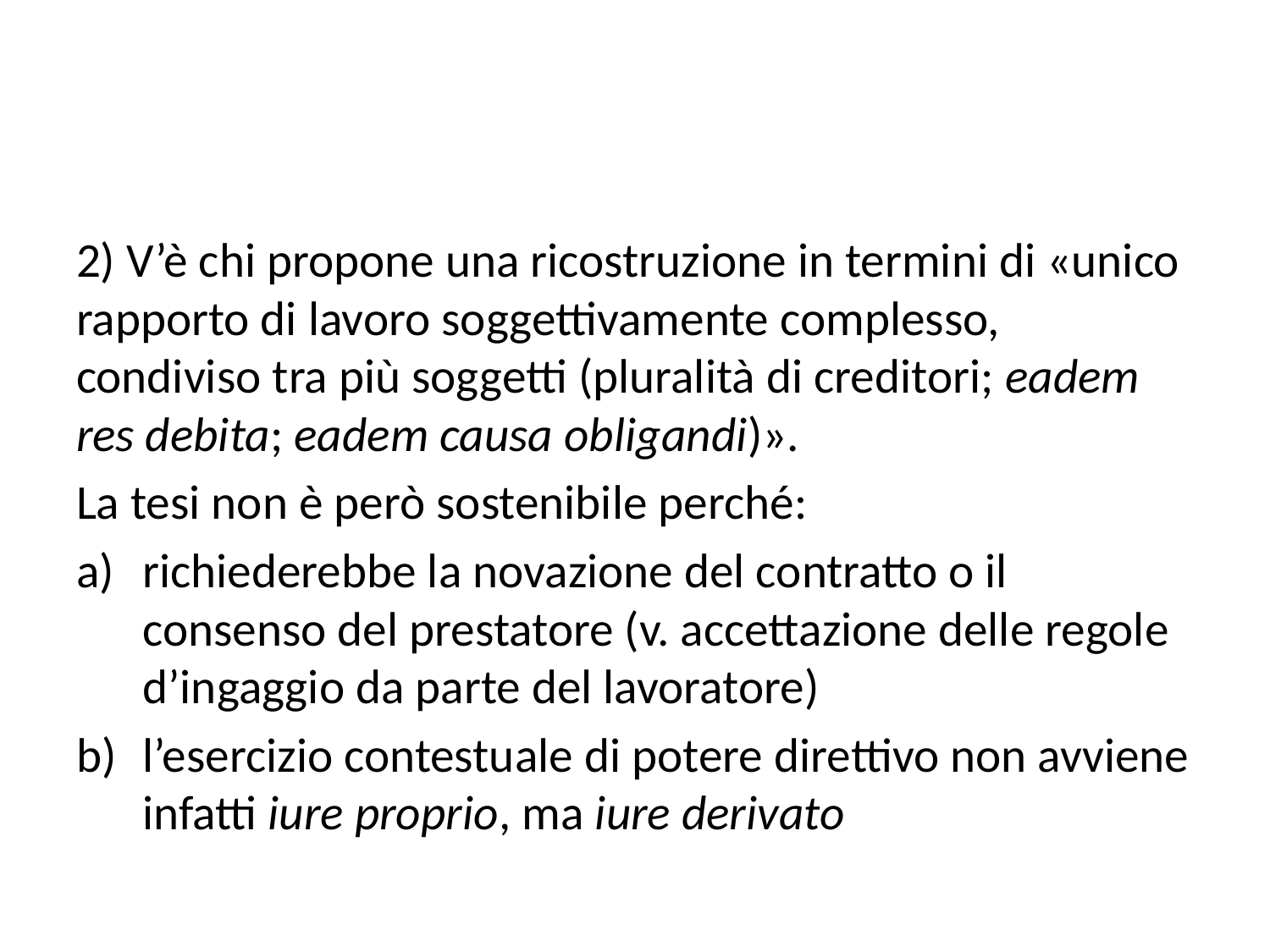

#
2) V’è chi propone una ricostruzione in termini di «unico rapporto di lavoro soggettivamente complesso, condiviso tra più soggetti (pluralità di creditori; eadem res debita; eadem causa obligandi)».
La tesi non è però sostenibile perché:
richiederebbe la novazione del contratto o il consenso del prestatore (v. accettazione delle regole d’ingaggio da parte del lavoratore)
l’esercizio contestuale di potere direttivo non avviene infatti iure proprio, ma iure derivato